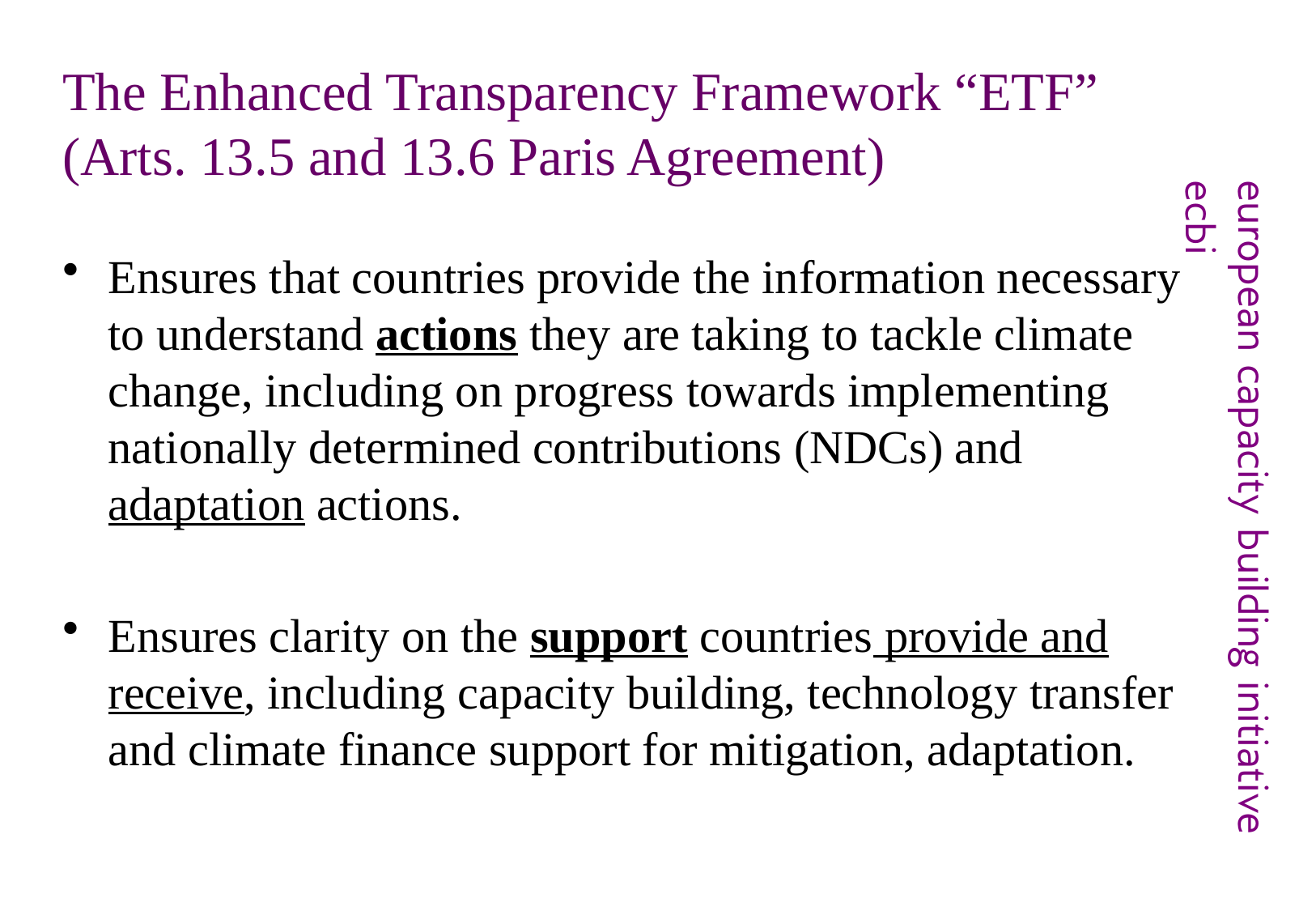

The Enhanced Transparency Framework “ETF”
(Arts. 13.5 and 13.6 Paris Agreement)
Ensures that countries provide the information necessary to understand actions they are taking to tackle climate change, including on progress towards implementing nationally determined contributions (NDCs) and adaptation actions.

Ensures clarity on the support countries provide and receive, including capacity building, technology transfer and climate finance support for mitigation, adaptation.